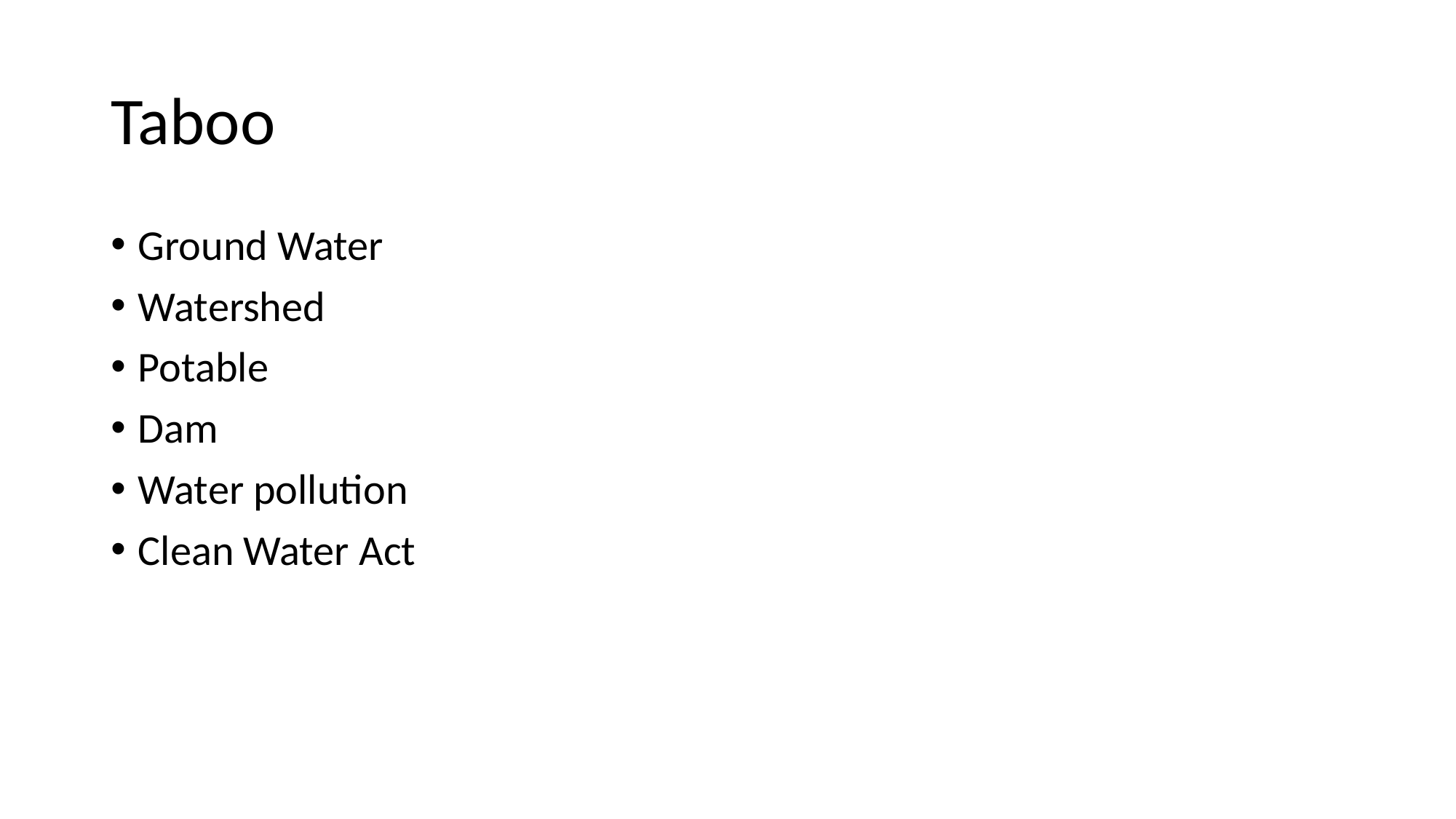

# Taboo
Ground Water
Watershed
Potable
Dam
Water pollution
Clean Water Act